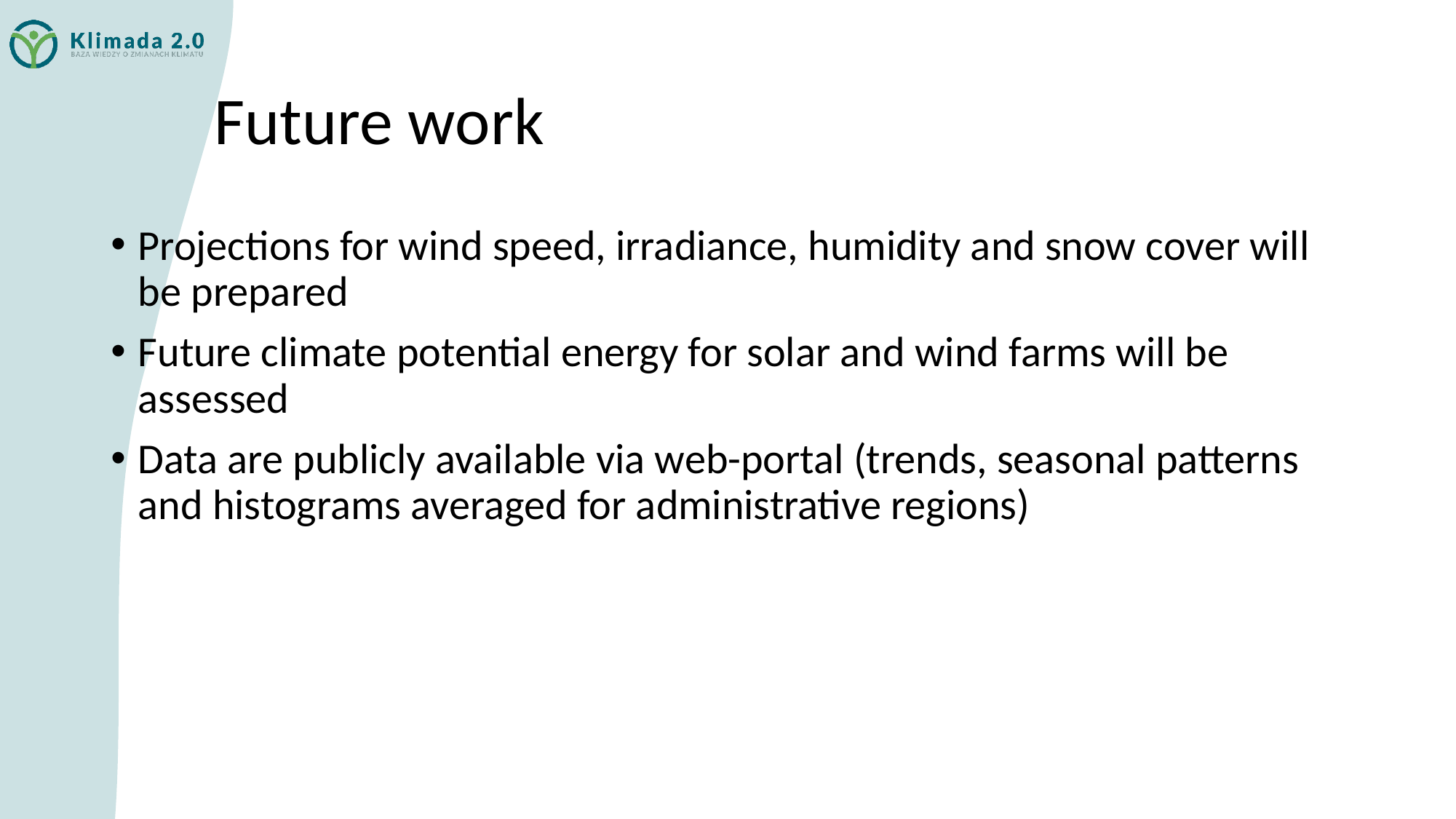

# Future work
Projections for wind speed, irradiance, humidity and snow cover will be prepared
Future climate potential energy for solar and wind farms will be assessed
Data are publicly available via web-portal (trends, seasonal patterns and histograms averaged for administrative regions)